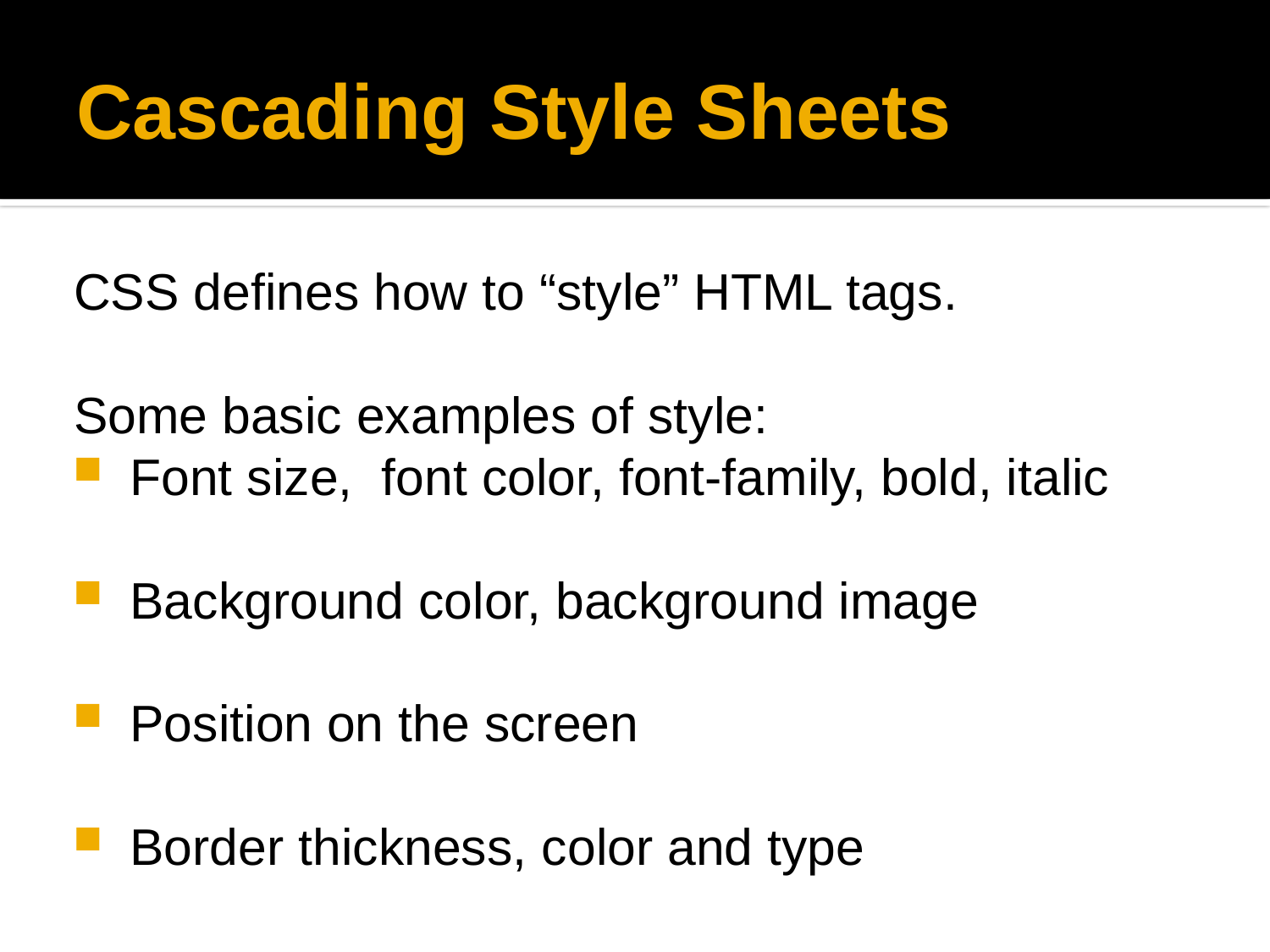

# Cascading Style Sheets
CSS defines how to “style” HTML tags.

Some basic examples of style:
Font size,  font color, font-family, bold, italic

Background color, background image

Position on the screen

Border thickness, color and type